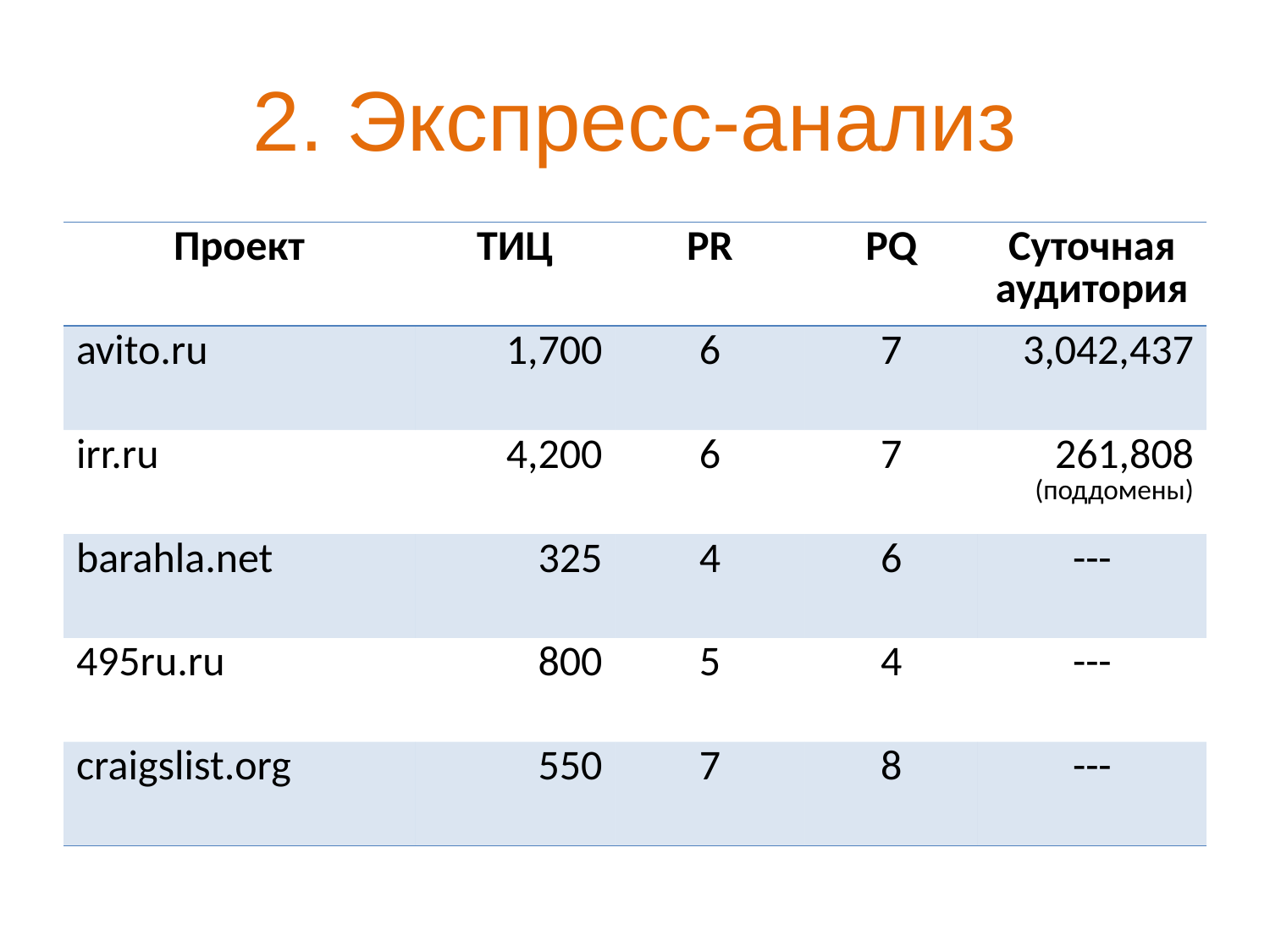

# 2. Экспресс-анализ
| Проект | ТИЦ | PR | PQ | Суточная аудитория |
| --- | --- | --- | --- | --- |
| avito.ru | 1,700 | 6 | 7 | 3,042,437 |
| irr.ru | 4,200 | 6 | 7 | 261,808 (поддомены) |
| barahla.net | 325 | 4 | 6 | --- |
| 495ru.ru | 800 | 5 | 4 | --- |
| craigslist.org | 550 | 7 | 8 | --- |